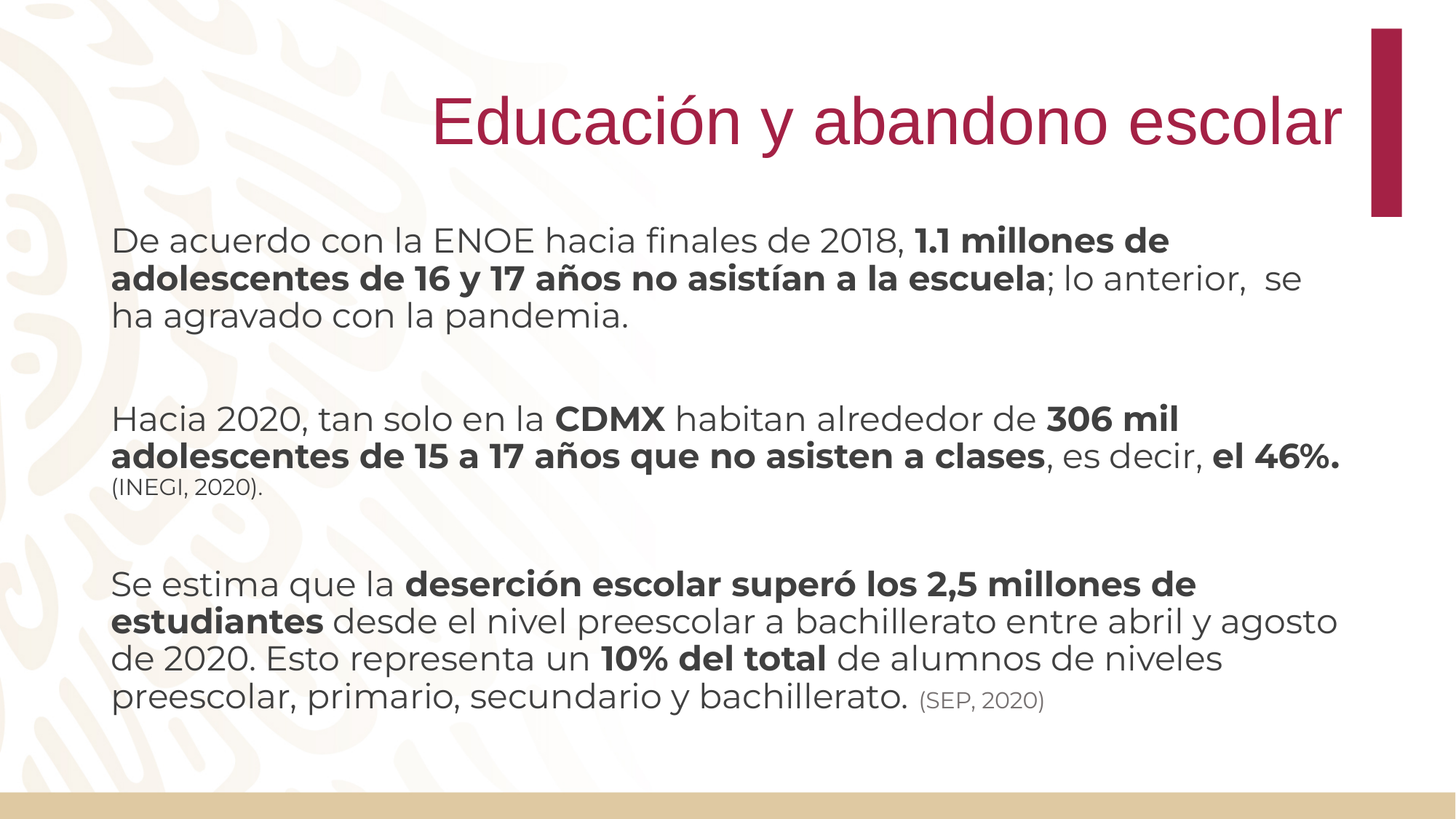

# Educación y abandono escolar
De acuerdo con la ENOE hacia finales de 2018, 1.1 millones de adolescentes de 16 y 17 años no asistían a la escuela; lo anterior,  se ha agravado con la pandemia.

Hacia 2020, tan solo en la CDMX habitan alrededor de 306 mil adolescentes de 15 a 17 años que no asisten a clases, es decir, el 46%. (INEGI, 2020).

Se estima que la deserción escolar superó los 2,5 millones de estudiantes desde el nivel preescolar a bachillerato entre abril y agosto de 2020. Esto representa un 10% del total de alumnos de niveles preescolar, primario, secundario y bachillerato. (SEP, 2020)